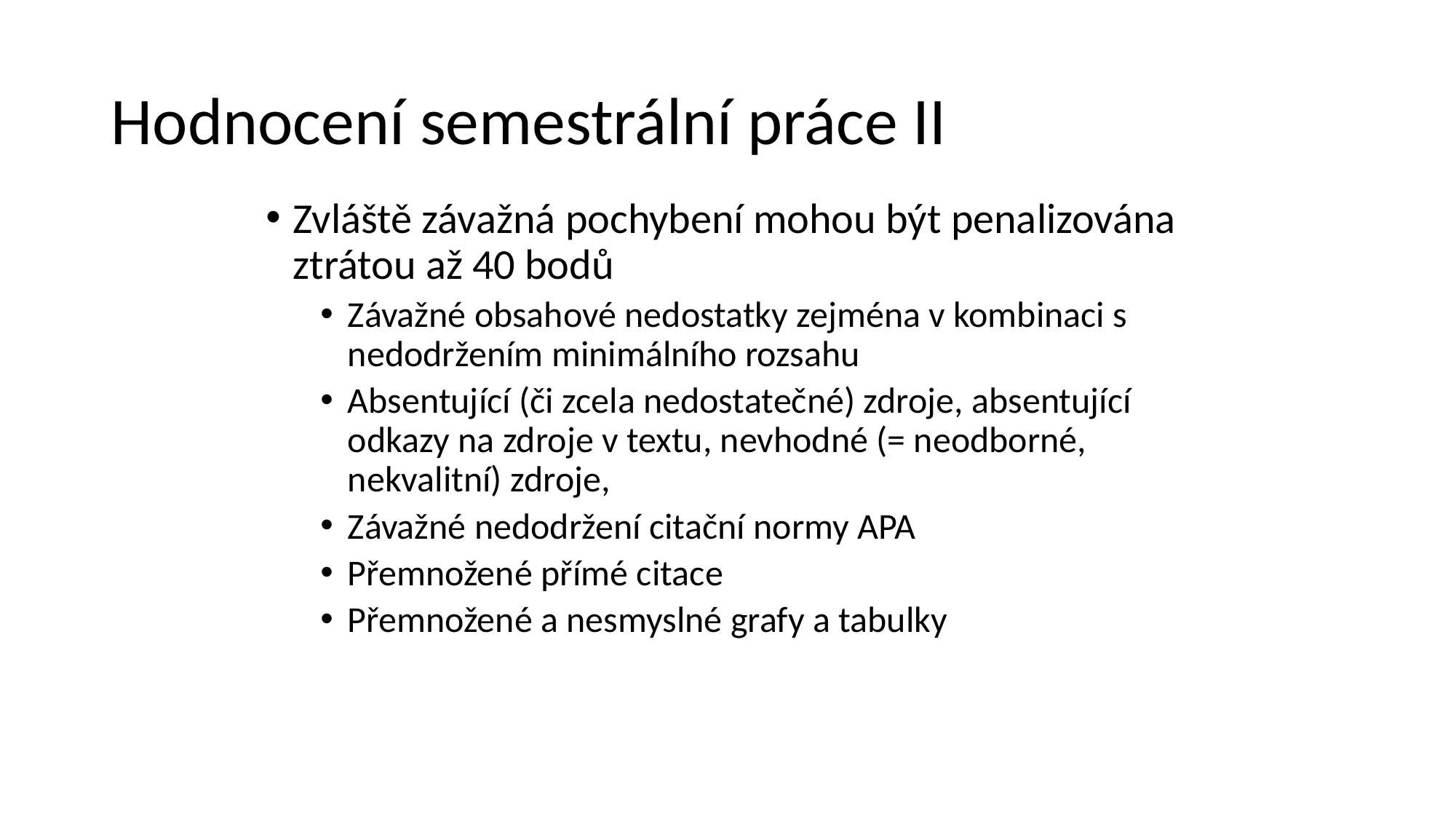

# Hodnocení semestrální práce II
Zvláště závažná pochybení mohou být penalizována ztrátou až 40 bodů
Závažné obsahové nedostatky zejména v kombinaci s nedodržením minimálního rozsahu
Absentující (či zcela nedostatečné) zdroje, absentující odkazy na zdroje v textu, nevhodné (= neodborné, nekvalitní) zdroje,
Závažné nedodržení citační normy APA
Přemnožené přímé citace
Přemnožené a nesmyslné grafy a tabulky